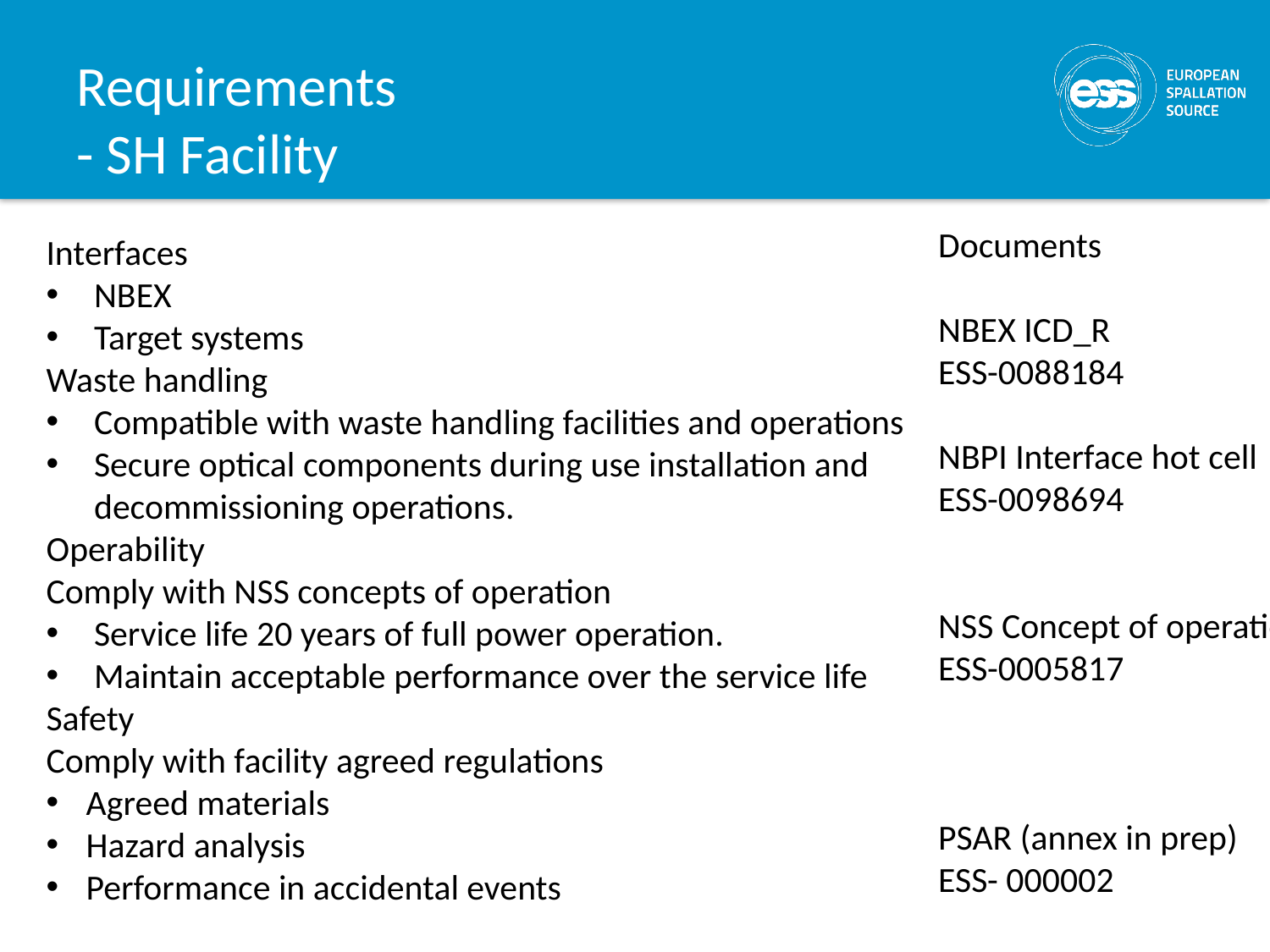

# Requirements - SH Facility
Documents

NBEX ICD_R
ESS-0088184

NBPI Interface hot cell
ESS-0098694

NSS Concept of operations
ESS-0005817

PSAR (annex in prep)
ESS- 000002

Interfaces
NBEX
Target systems
Waste handling
Compatible with waste handling facilities and operations
Secure optical components during use installation and decommissioning operations.
Operability
Comply with NSS concepts of operation
Service life 20 years of full power operation.
Maintain acceptable performance over the service life
Safety
Comply with facility agreed regulations
Agreed materials
Hazard analysis
Performance in accidental events